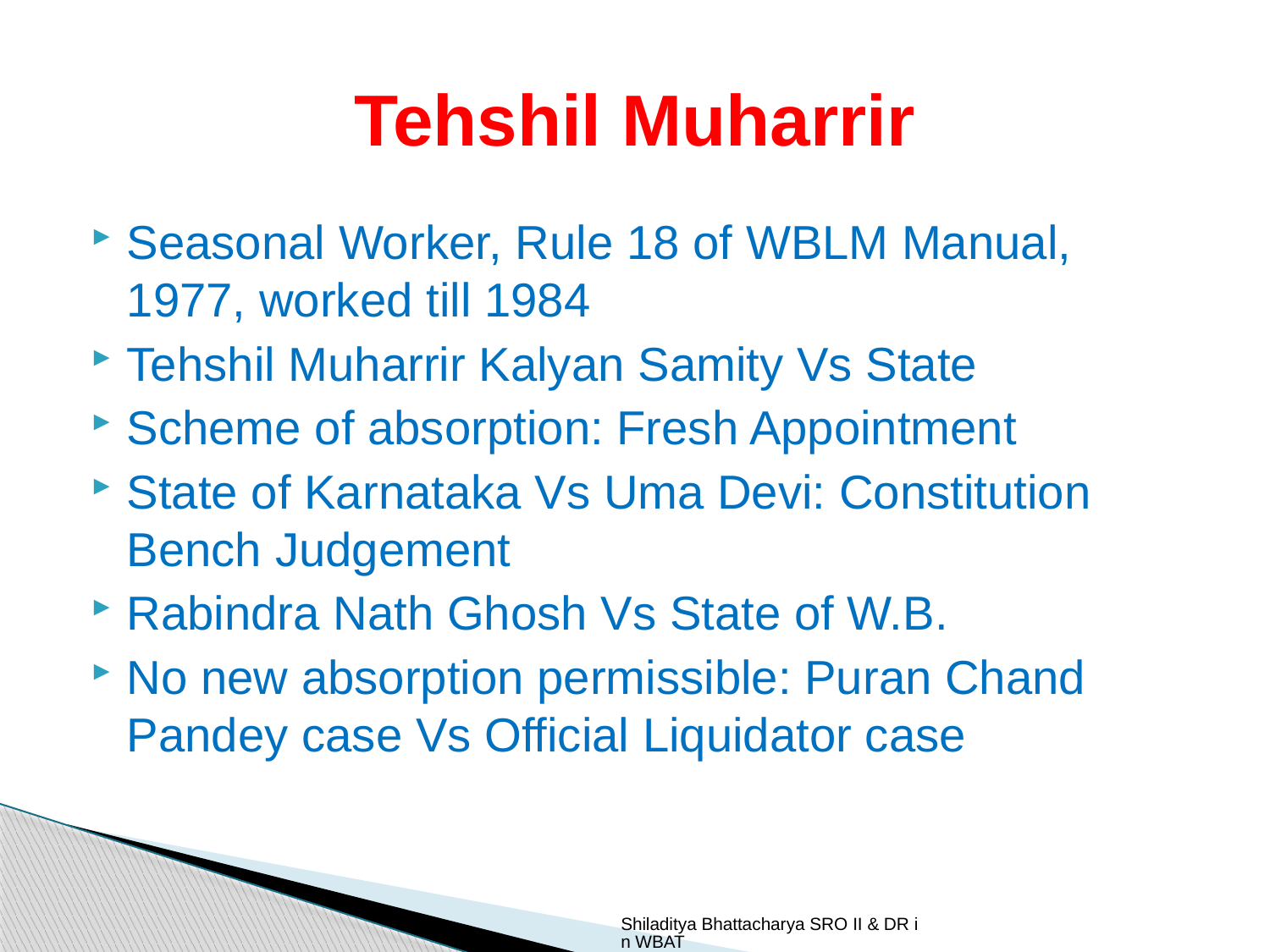

# Tehshil Muharrir
Seasonal Worker, Rule 18 of WBLM Manual, 1977, worked till 1984
Tehshil Muharrir Kalyan Samity Vs State
Scheme of absorption: Fresh Appointment
State of Karnataka Vs Uma Devi: Constitution Bench Judgement
Rabindra Nath Ghosh Vs State of W.B.
No new absorption permissible: Puran Chand Pandey case Vs Official Liquidator case

Shiladitya Bhattacharya SRO II & DR in WBAT